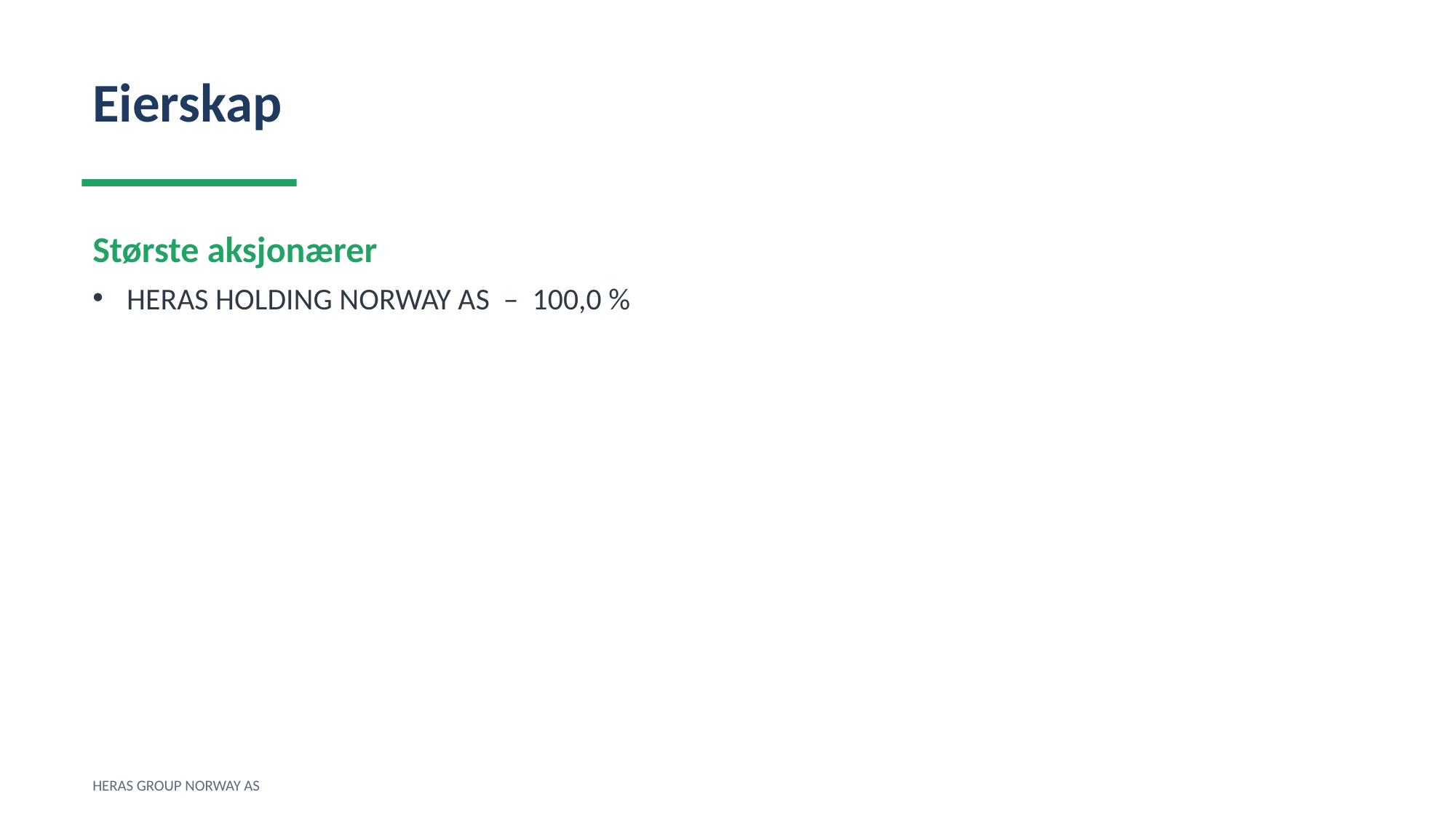

Eierskap

Største aksjonærer
HERAS HOLDING NORWAY AS  –  100,0 %
HERAS GROUP NORWAY AS